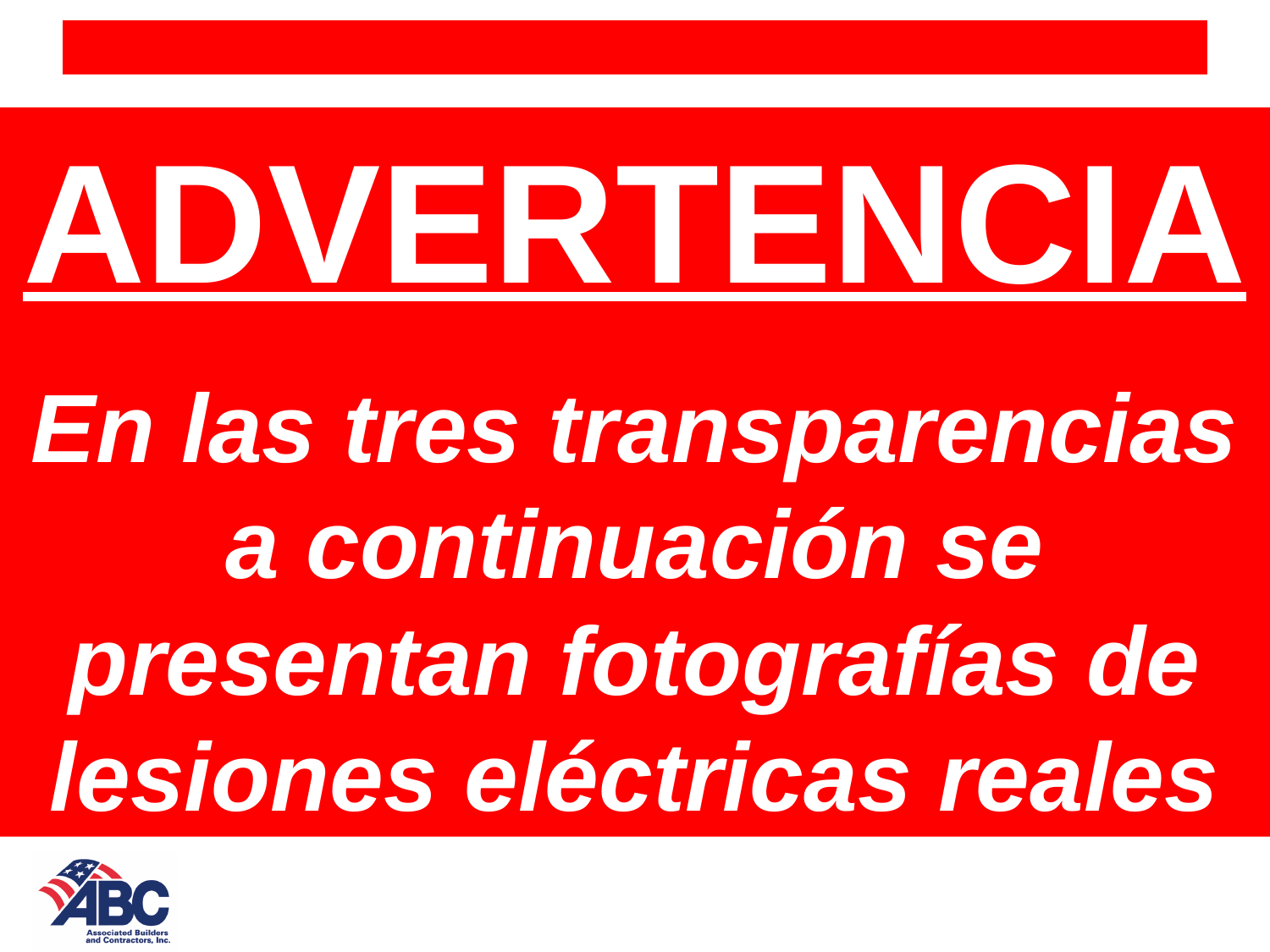

# Lesiones eléctricas
ADVERTENCIA
En las tres transparencias a continuación se presentan fotografías de lesiones eléctricas reales